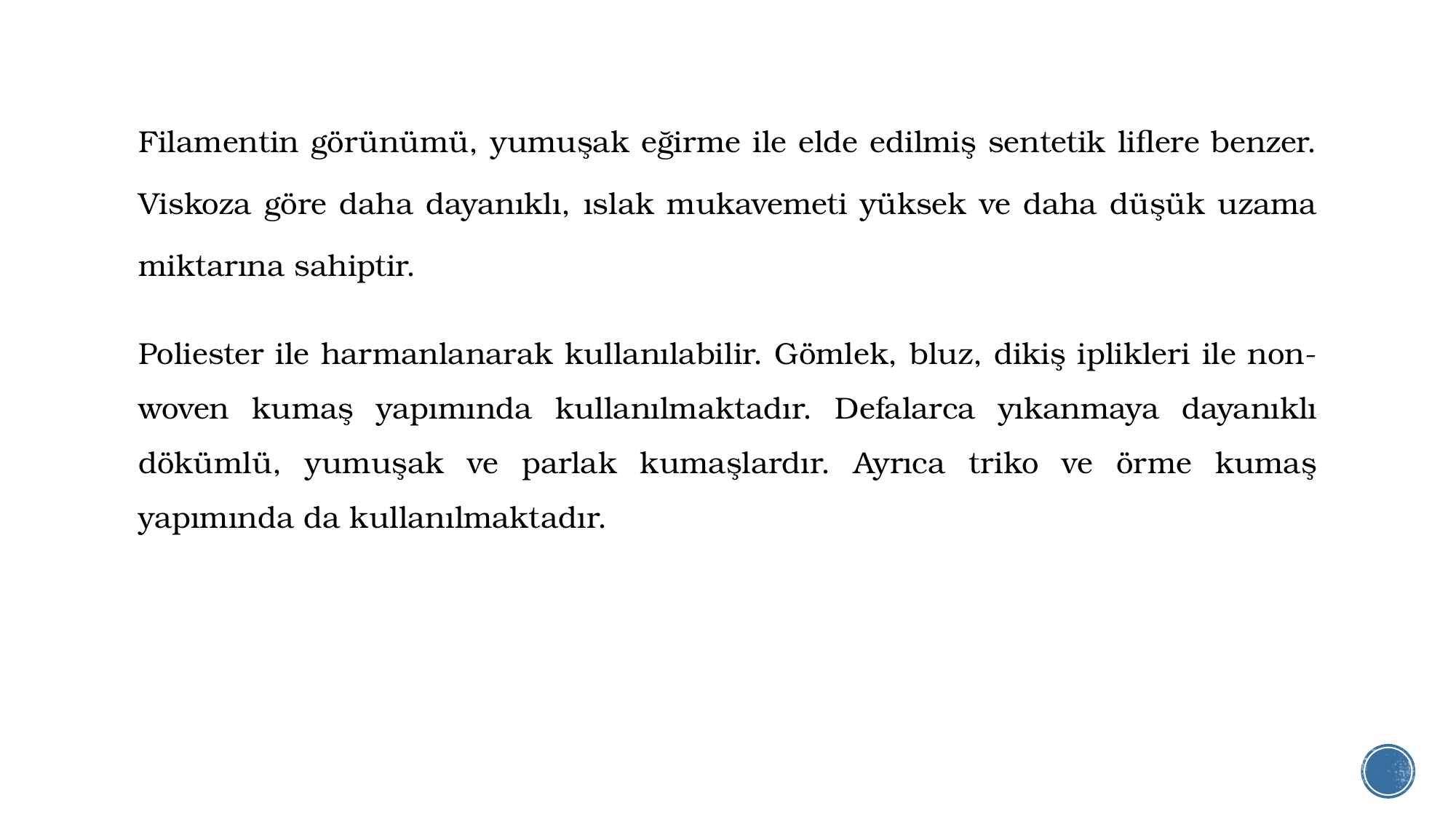

Filamentin görünümü, yumuşak eğirme ile elde edilmiş sentetik liflere benzer. Viskoza göre daha dayanıklı, ıslak mukavemeti yüksek ve daha düşük uzama miktarına sahiptir.
Poliester ile harmanlanarak kullanılabilir. Gömlek, bluz, dikiş iplikleri ile non-woven kumaş yapımında kullanılmaktadır. Defalarca yıkanmaya dayanıklı dökümlü, yumuşak ve parlak kumaşlardır. Ayrıca triko ve örme kumaş yapımında da kullanılmaktadır.